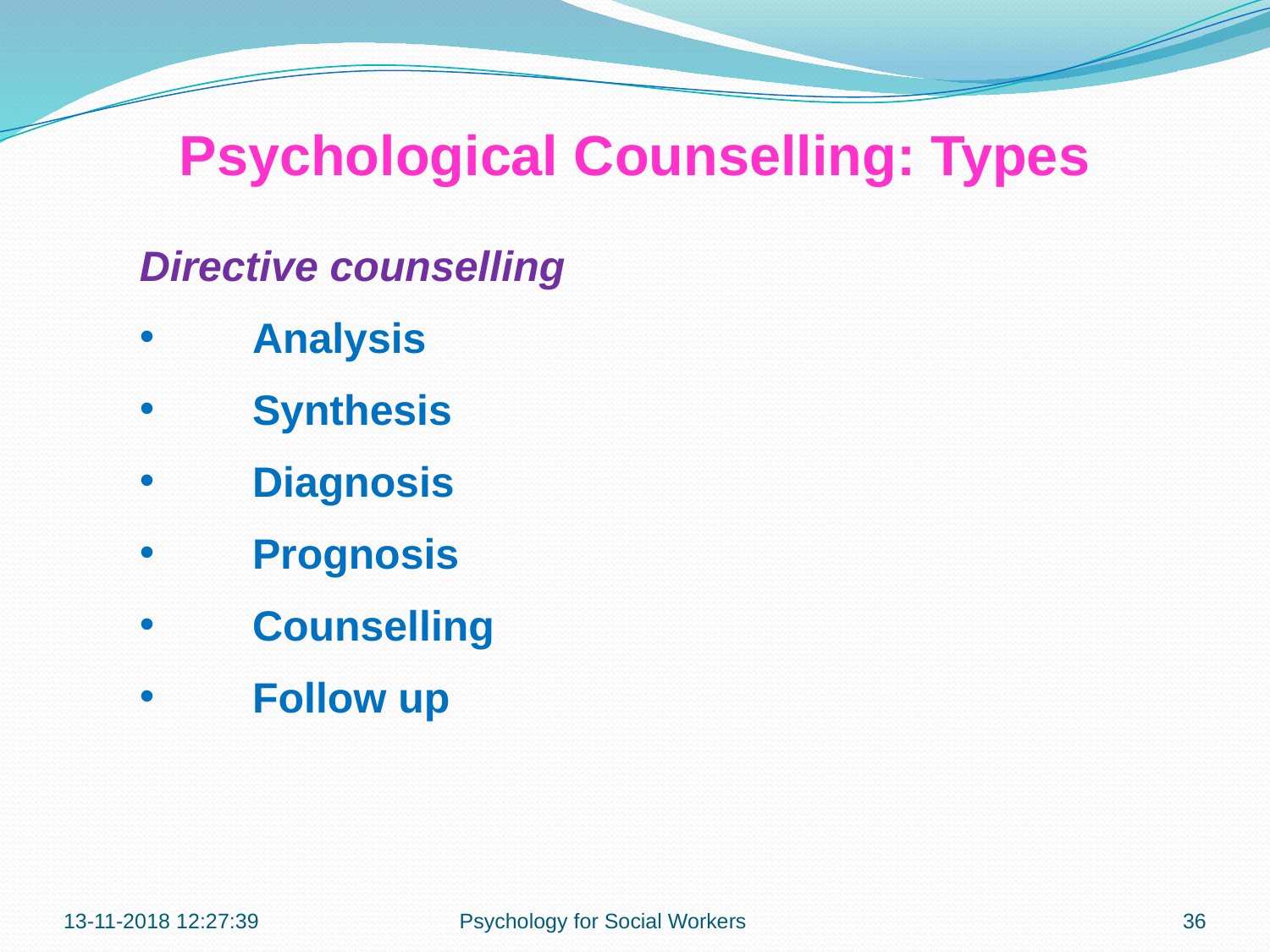

Psychological Counselling: Types
Directive counselling
Analysis
Synthesis
Diagnosis
Prognosis
Counselling
Follow up
13-11-2018 12:27:39
Psychology for Social Workers
36